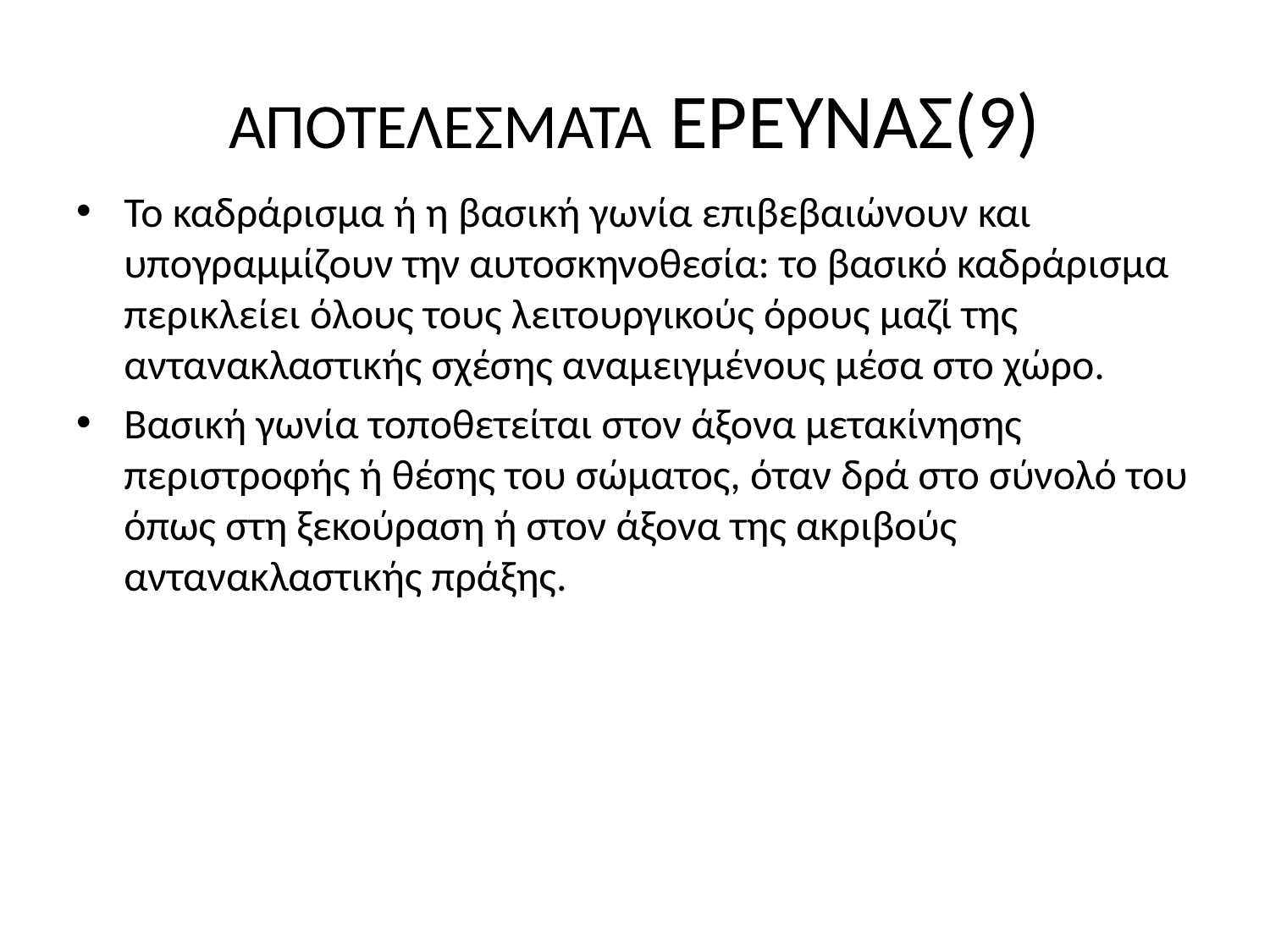

# ΑΠΟΤΕΛΕΣΜΑΤΑ ΕΡΕΥΝΑΣ(9)
Το καδράρισμα ή η βασική γωνία επιβεβαιώνουν και υπογραμμίζουν την αυτοσκηνοθεσία: το βασικό καδράρισμα περικλείει όλους τους λειτουργικούς όρους μαζί της αντανακλαστικής σχέσης αναμειγμένους μέσα στο χώρο.
Βασική γωνία τοποθετείται στον άξονα μετακίνησης περιστροφής ή θέσης του σώματος, όταν δρά στο σύνολό του όπως στη ξεκούραση ή στον άξονα της ακριβούς αντανακλαστικής πράξης.